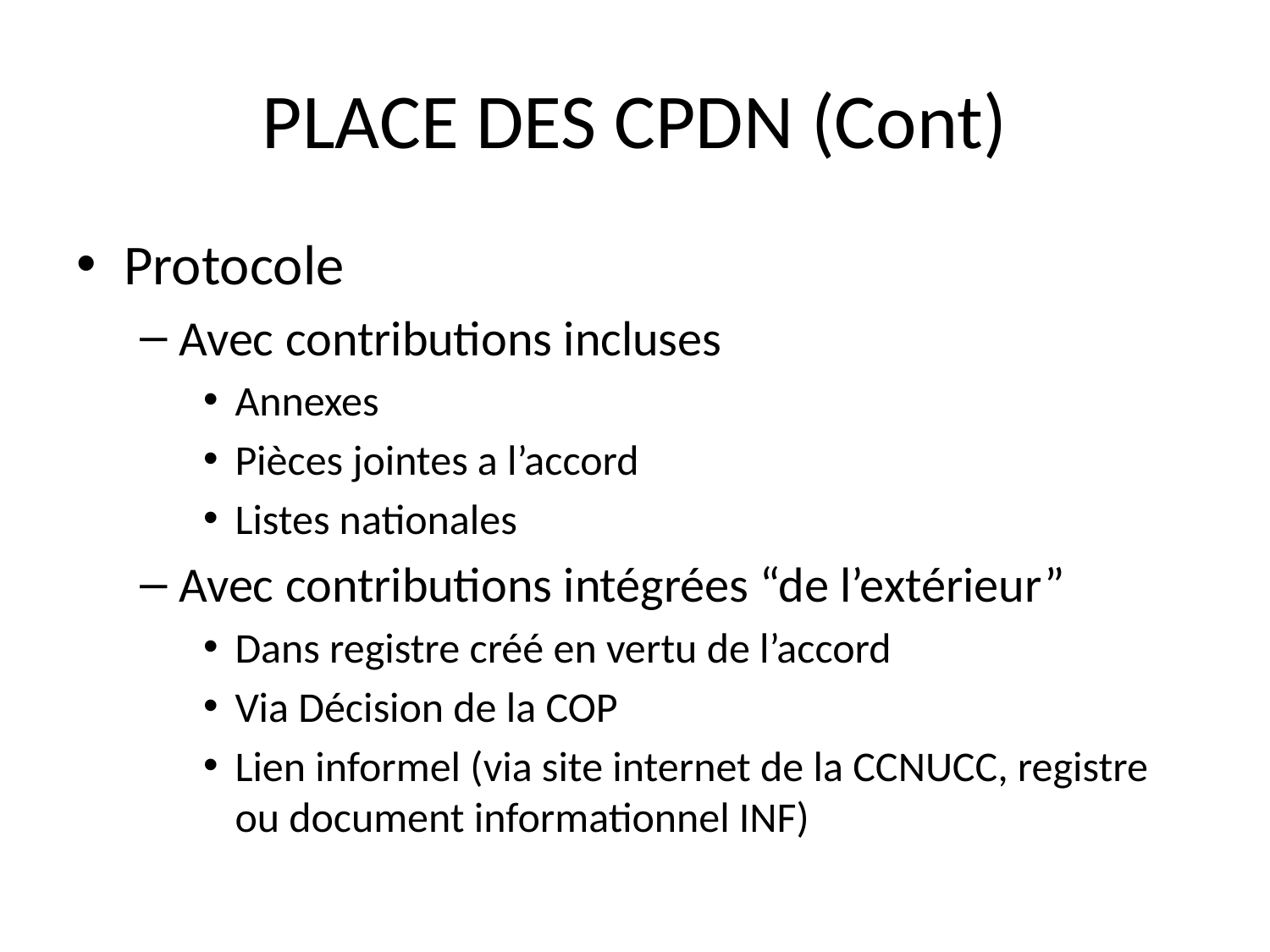

# PLACE DES CPDN (Cont)
Protocole
Avec contributions incluses
Annexes
Pièces jointes a l’accord
Listes nationales
Avec contributions intégrées “de l’extérieur”
Dans registre créé en vertu de l’accord
Via Décision de la COP
Lien informel (via site internet de la CCNUCC, registre ou document informationnel INF)